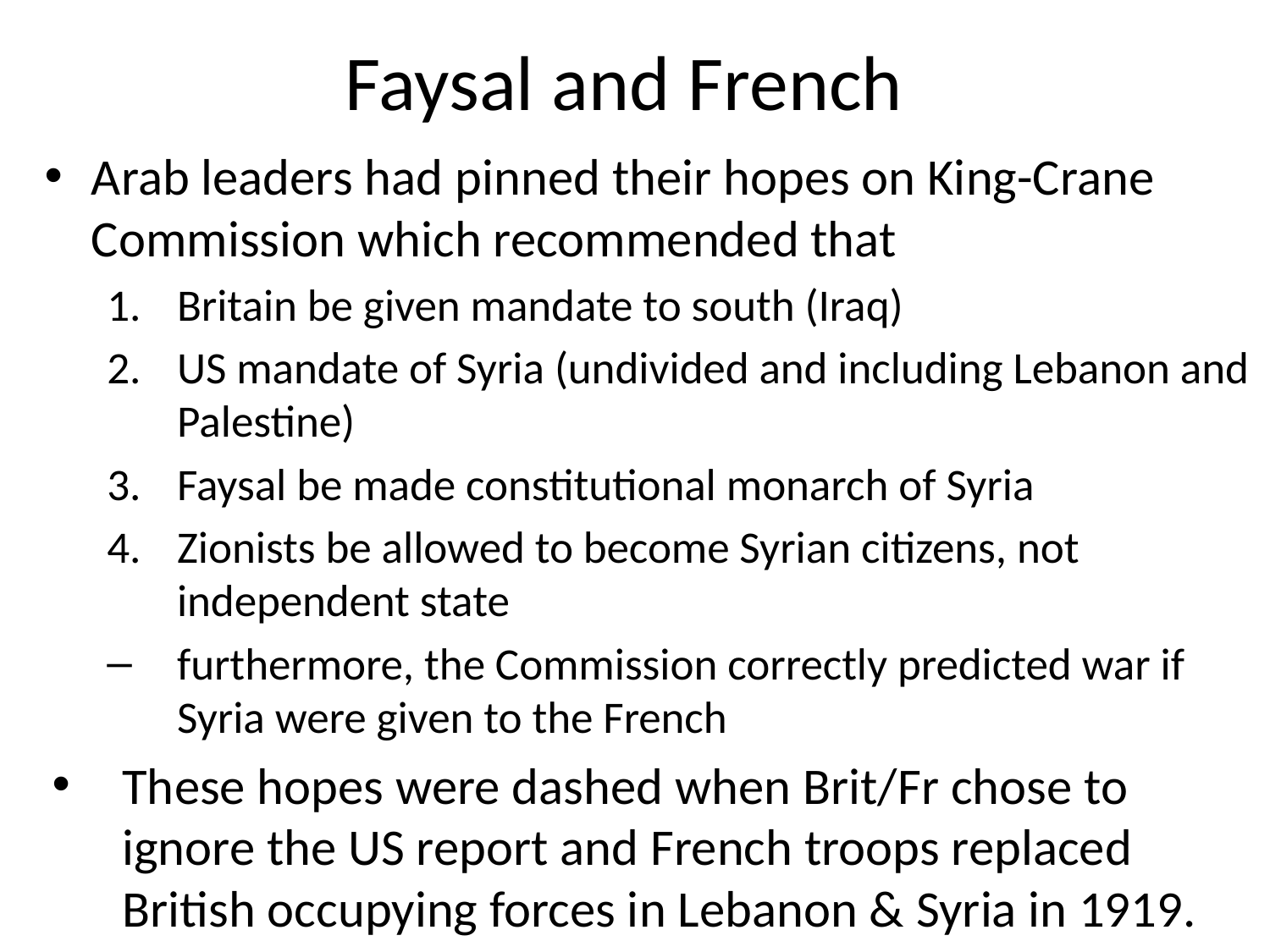

# Faysal and French
Arab leaders had pinned their hopes on King-Crane Commission which recommended that
Britain be given mandate to south (Iraq)
US mandate of Syria (undivided and including Lebanon and Palestine)
Faysal be made constitutional monarch of Syria
Zionists be allowed to become Syrian citizens, not independent state
furthermore, the Commission correctly predicted war if Syria were given to the French
These hopes were dashed when Brit/Fr chose to ignore the US report and French troops replaced British occupying forces in Lebanon & Syria in 1919.